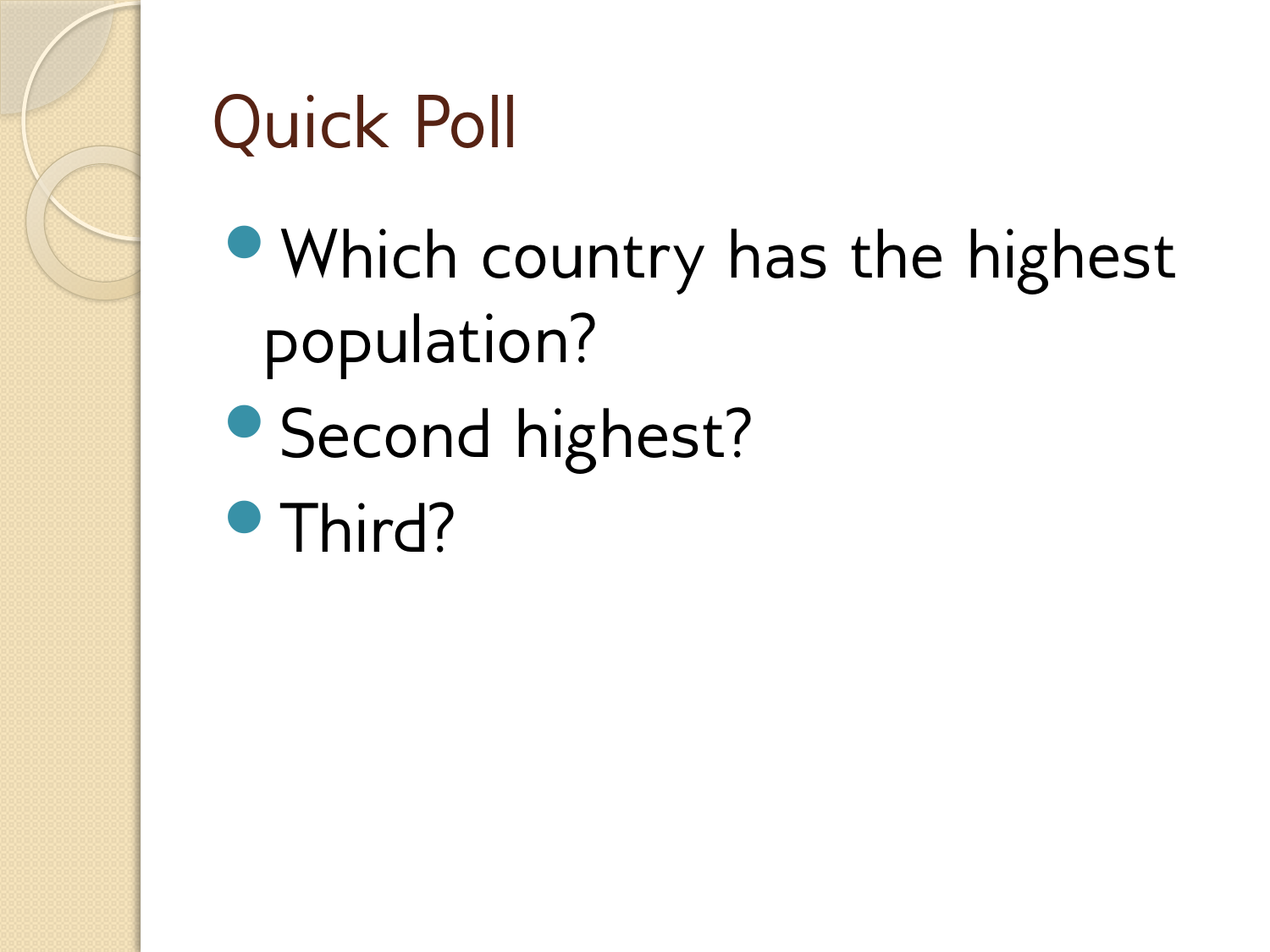

# Quick Poll
Which country has the highest population?
Second highest?
Third?